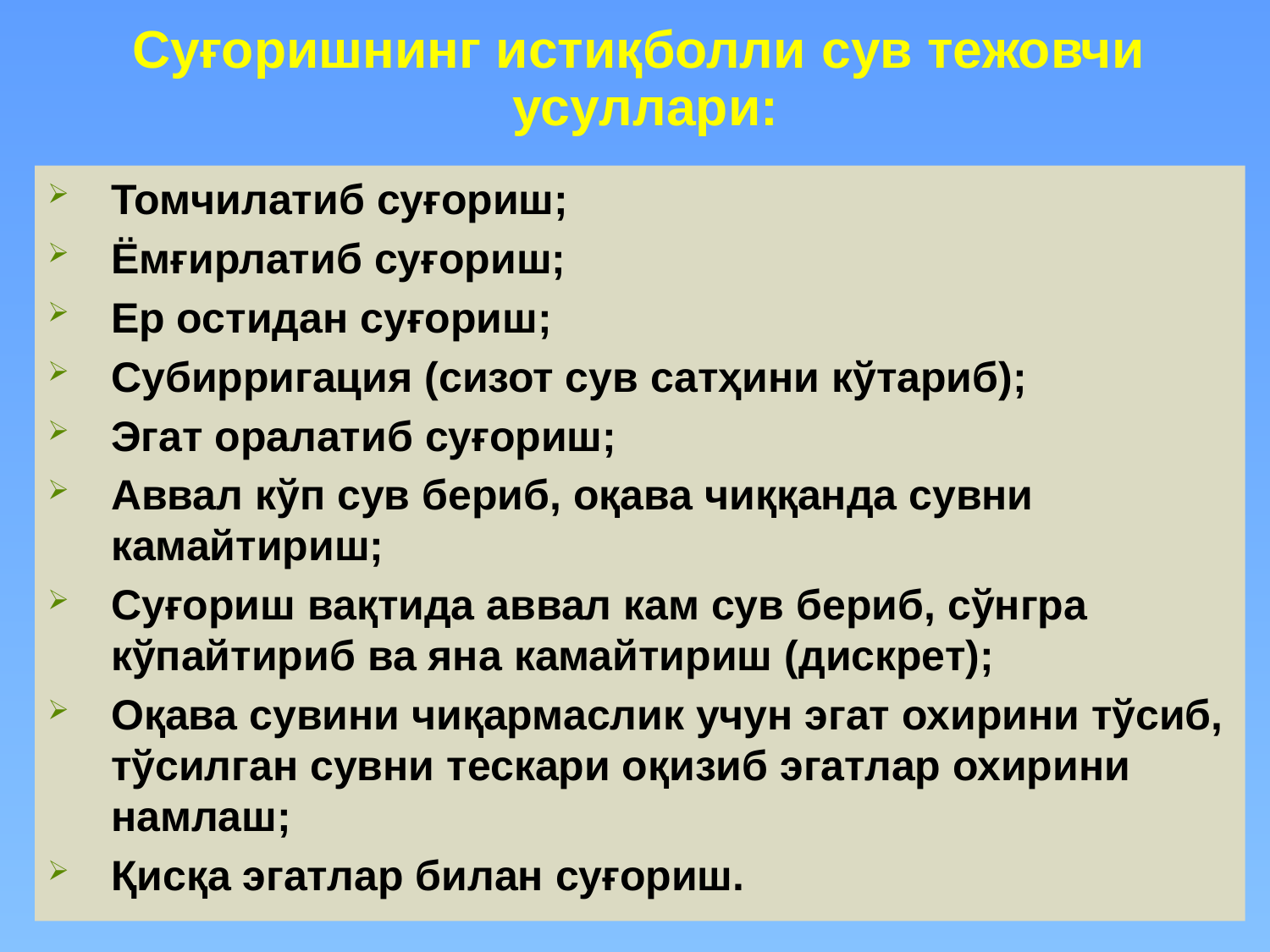

Суғоришнинг истиқболли сув тежовчи
 усуллари:
Томчилатиб суғориш;
Ёмғирлатиб суғориш;
Ер остидан суғориш;
Субирригация (сизот сув сатҳини кўтариб);
Эгат оралатиб суғориш;
Аввал кўп сув бериб, оқава чиққанда сувни камайтириш;
Суғориш вақтида аввал кам сув бериб, сўнгра кўпайтириб ва яна камайтириш (дискрет);
Оқава сувини чиқармаслик учун эгат охирини тўсиб, тўсилган сувни тескари оқизиб эгатлар охирини намлаш;
Қисқа эгатлар билан суғориш.